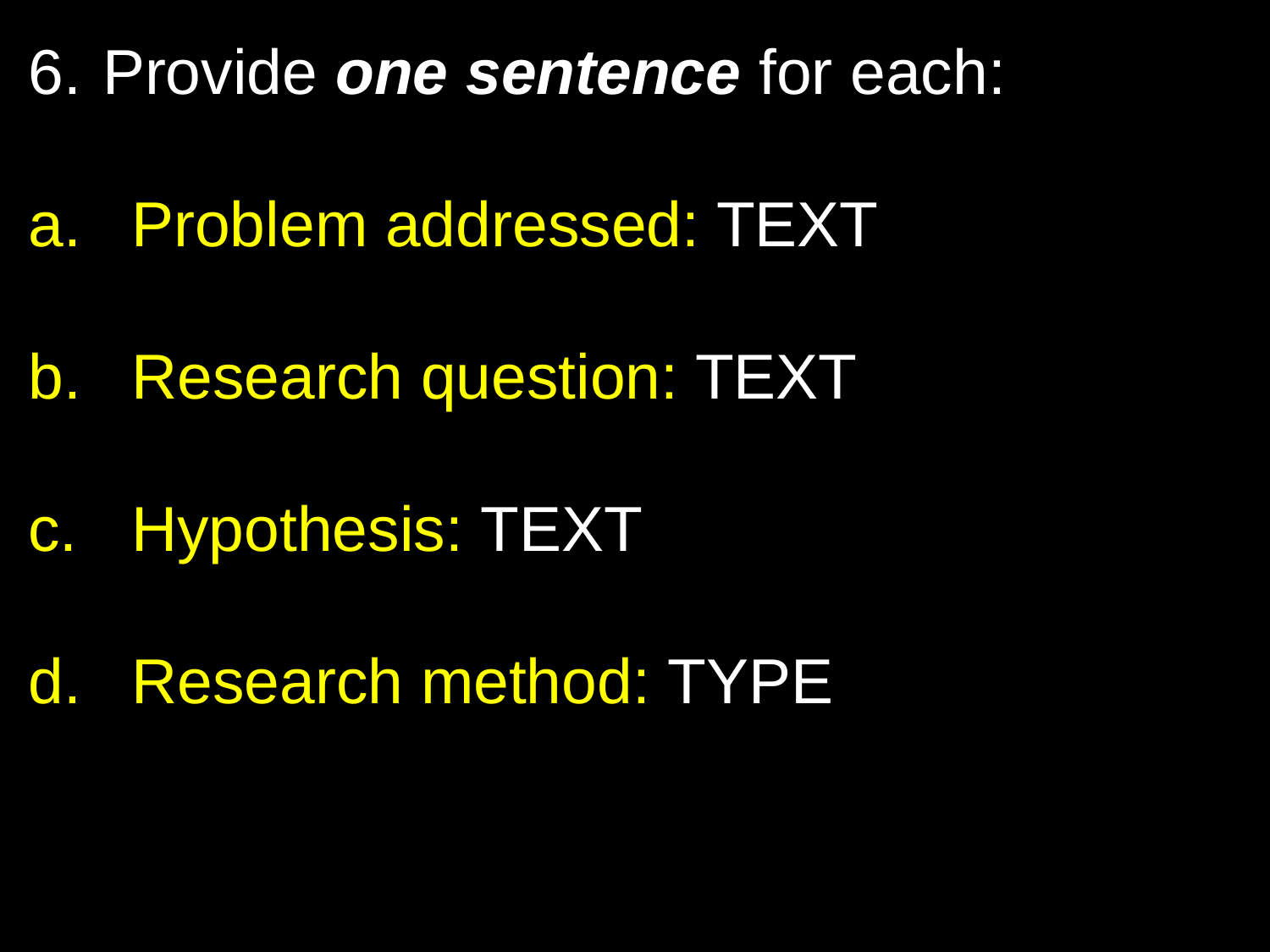

6.	Provide one sentence for each:

Problem addressed: TEXT

Research question: TEXT

Hypothesis: TEXT

Research method: TYPE